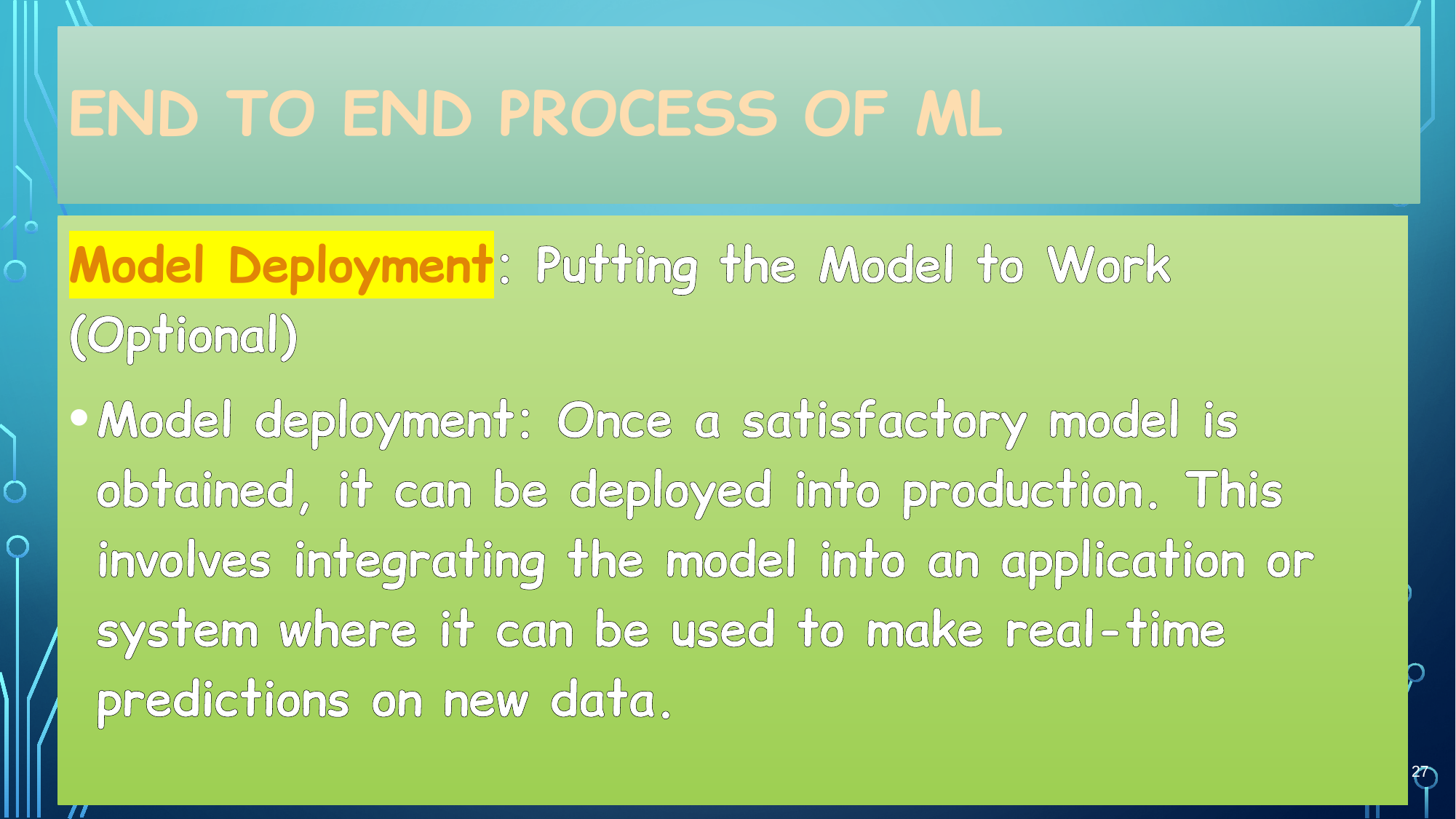

# END TO END PROCESS OF ML
Model Deployment: Putting the Model to Work (Optional)
Model deployment: Once a satisfactory model is obtained, it can be deployed into production. This involves integrating the model into an application or system where it can be used to make real-time predictions on new data.

27